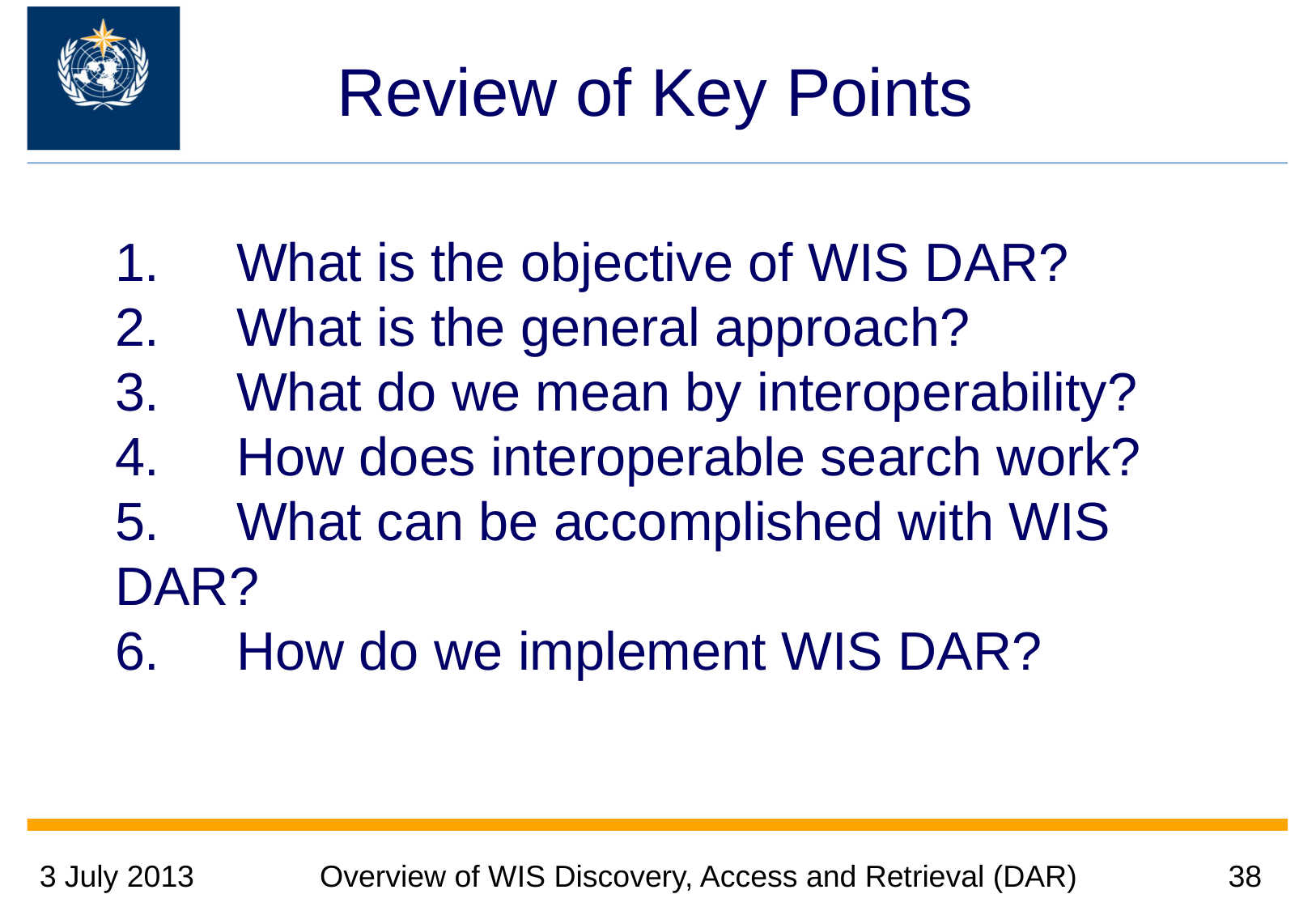

Review of Key Points
# 1.	What is the objective of WIS DAR? 2.	What is the general approach? 3.	What do we mean by interoperability? 4.	How does interoperable search work? 5.	What can be accomplished with WIS DAR? 6.	How do we implement WIS DAR?
3 July 2013
Overview of WIS Discovery, Access and Retrieval (DAR)
38